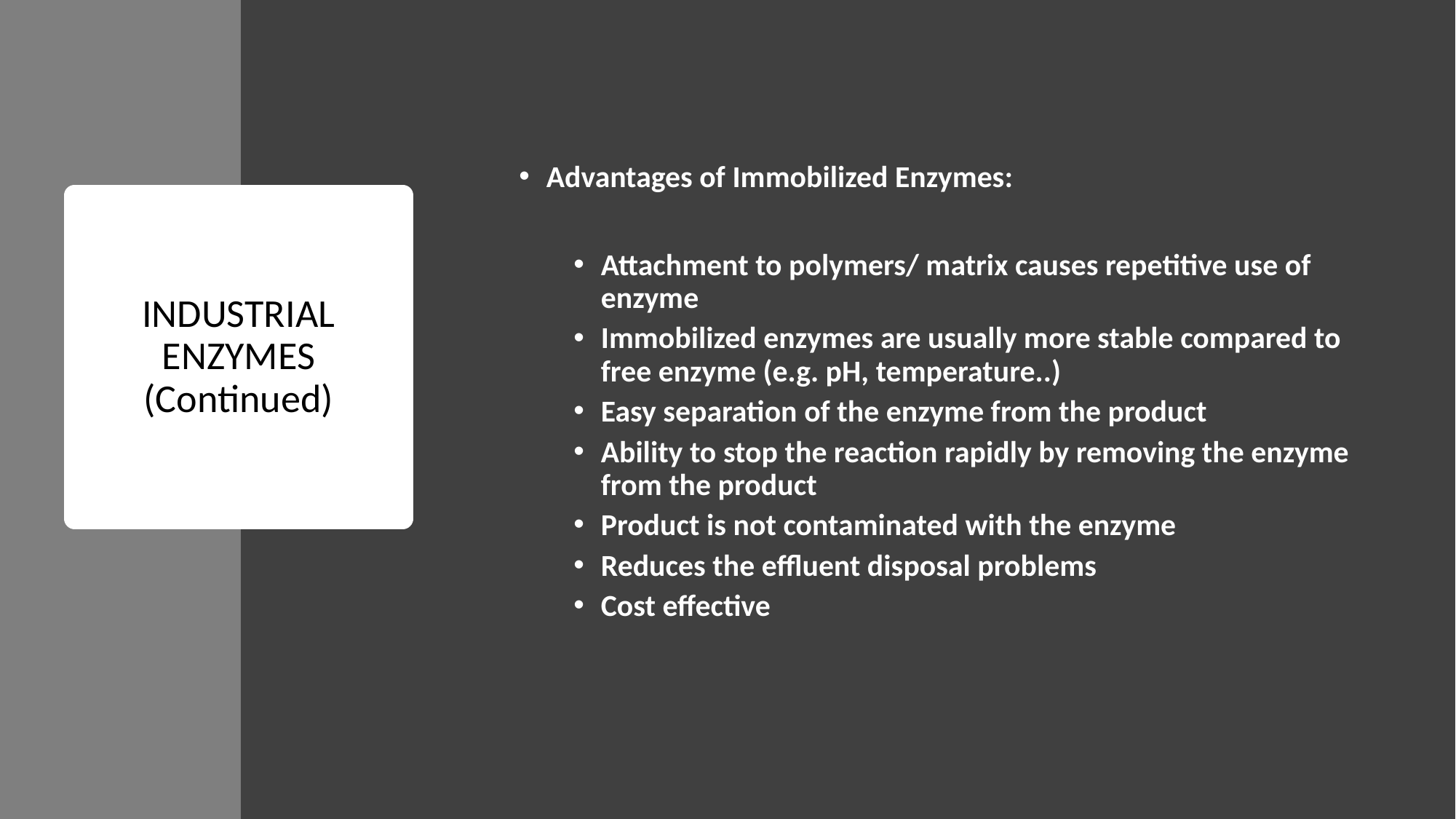

Advantages of Immobilized Enzymes:

Attachment to polymers/ matrix causes repetitive use of enzyme
Immobilized enzymes are usually more stable compared to free enzyme (e.g. pH, temperature..)
Easy separation of the enzyme from the product
Ability to stop the reaction rapidly by removing the enzyme from the product
Product is not contaminated with the enzyme
Reduces the effluent disposal problems
Cost effective

# INDUSTRIAL ENZYMES (Continued)